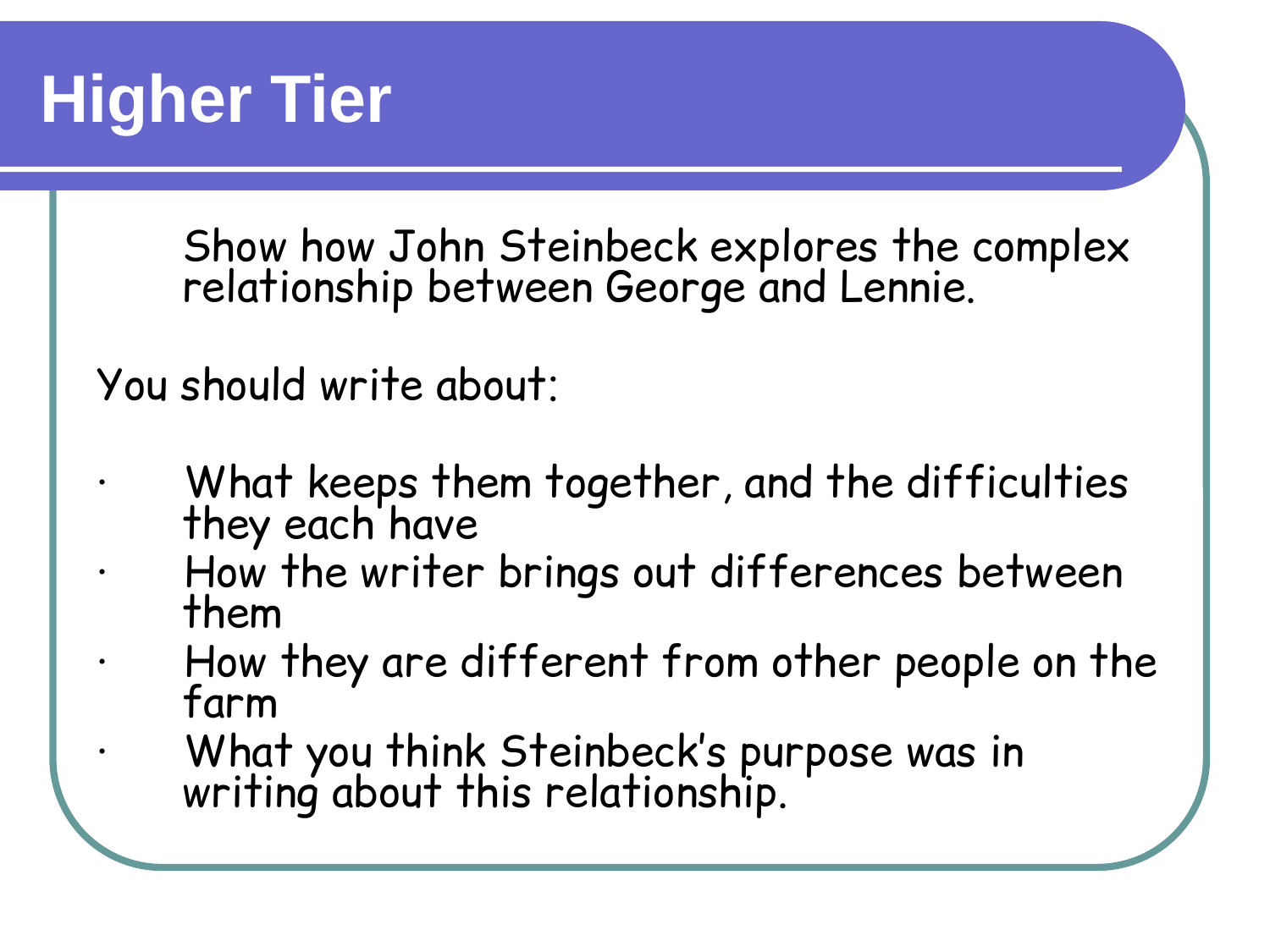

# Higher Tier
	Show how John Steinbeck explores the complex relationship between George and Lennie.

You should write about:

·      What keeps them together, and the difficulties they each have
·      How the writer brings out differences between them
·      How they are different from other people on the farm
·      What you think Steinbeck’s purpose was in writing about this relationship.